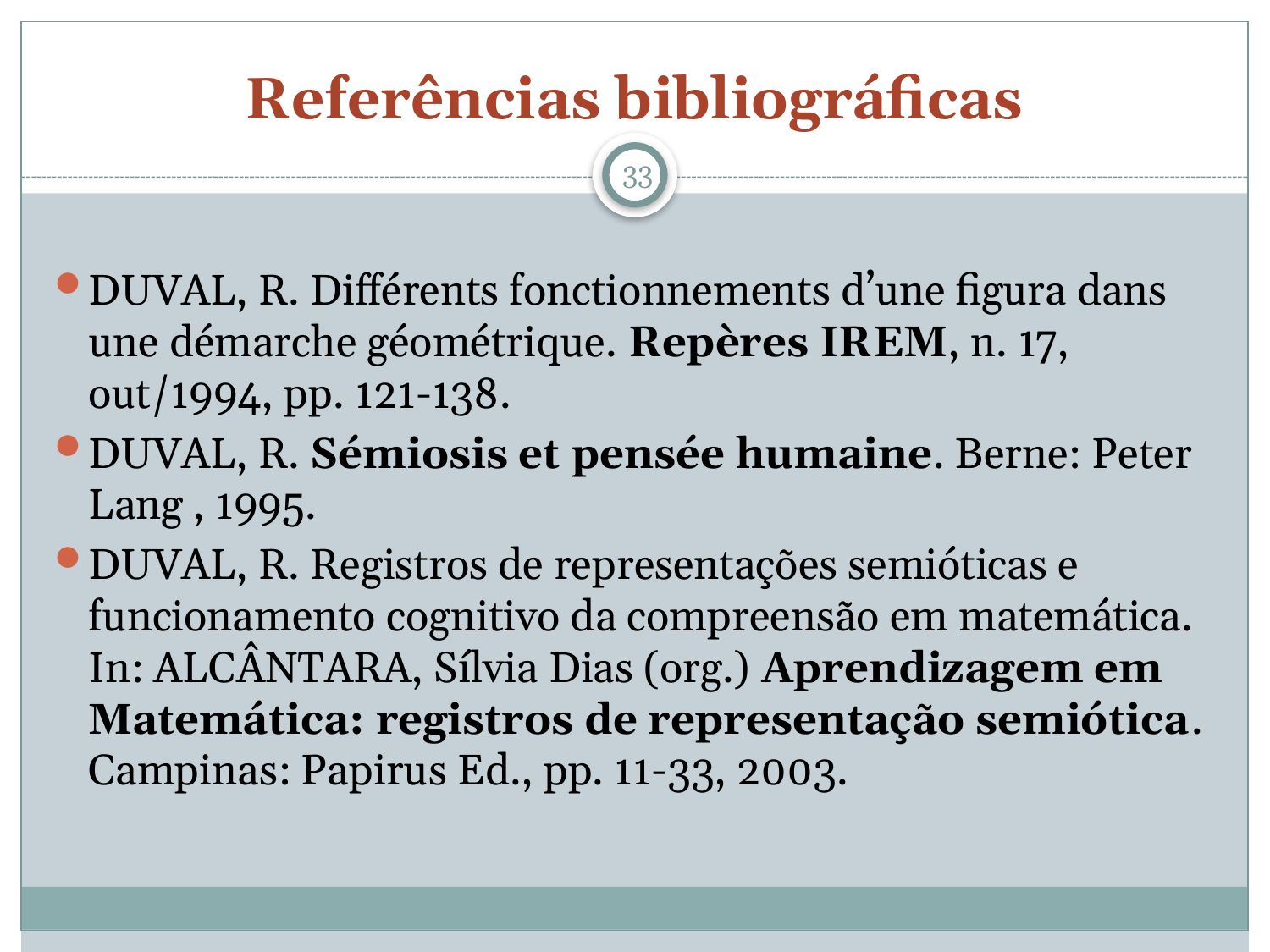

# Referências bibliográficas
33

DUVAL, R. Différents fonctionnements d’une figura dans une démarche géométrique. Repères IREM, n. 17, out/1994, pp. 121-138.
DUVAL, R. Sémiosis et pensée humaine. Berne: Peter Lang , 1995.
DUVAL, R. Registros de representações semióticas e funcionamento cognitivo da compreensão em matemática. In: ALCÂNTARA, Sílvia Dias (org.) Aprendizagem em Matemática: registros de representação semiótica. Campinas: Papirus Ed., pp. 11-33, 2003.